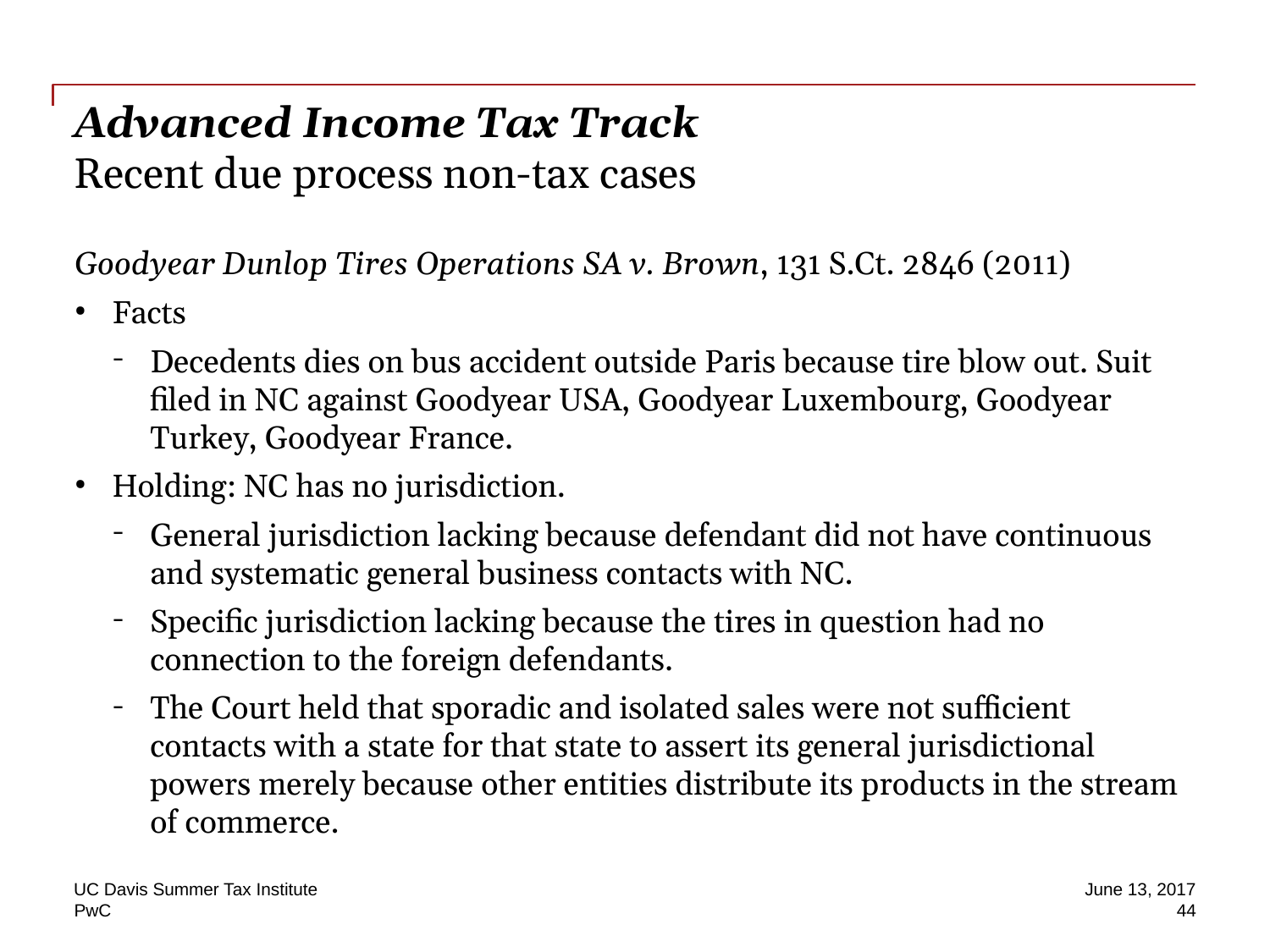

# Advanced Income Tax Track Recent due process non-tax cases
Goodyear Dunlop Tires Operations SA v. Brown, 131 S.Ct. 2846 (2011)
Facts
Decedents dies on bus accident outside Paris because tire blow out. Suit filed in NC against Goodyear USA, Goodyear Luxembourg, Goodyear Turkey, Goodyear France.
Holding: NC has no jurisdiction.
General jurisdiction lacking because defendant did not have continuous and systematic general business contacts with NC.
Specific jurisdiction lacking because the tires in question had no connection to the foreign defendants.
The Court held that sporadic and isolated sales were not sufficient contacts with a state for that state to assert its general jurisdictional powers merely because other entities distribute its products in the stream of commerce.
UC Davis Summer Tax Institute
June 13, 2017
44